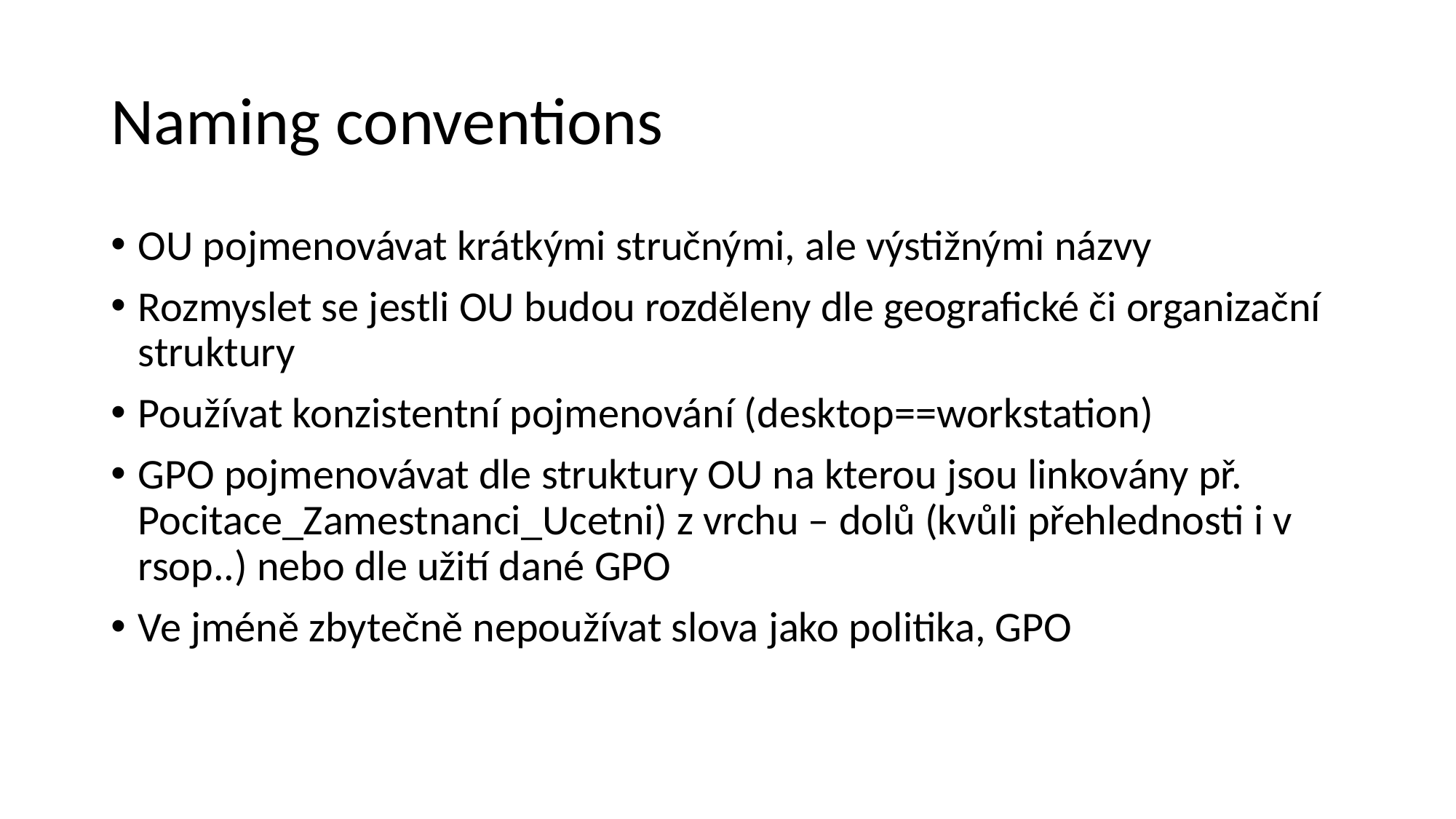

# Naming conventions
OU pojmenovávat krátkými stručnými, ale výstižnými názvy
Rozmyslet se jestli OU budou rozděleny dle geografické či organizační struktury
Používat konzistentní pojmenování (desktop==workstation)
GPO pojmenovávat dle struktury OU na kterou jsou linkovány př. Pocitace_Zamestnanci_Ucetni) z vrchu – dolů (kvůli přehlednosti i v rsop..) nebo dle užití dané GPO
Ve jméně zbytečně nepoužívat slova jako politika, GPO